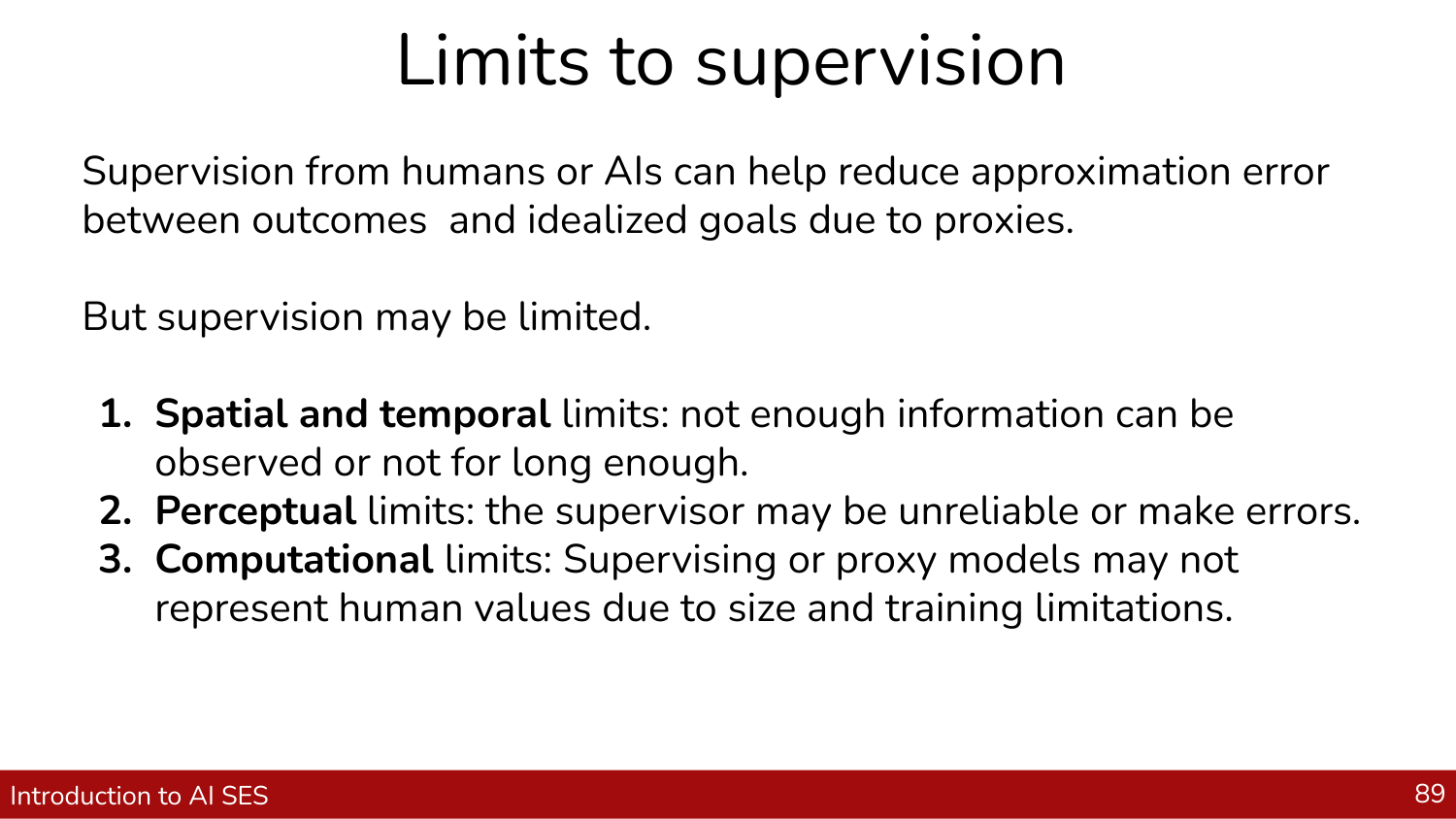

# Limits to supervision
Supervision from humans or AIs can help reduce approximation error between outcomes  and idealized goals due to proxies.

But supervision may be limited.

Spatial and temporal limits: not enough information can be observed or not for long enough.
Perceptual limits: the supervisor may be unreliable or make errors.
Computational limits: Supervising or proxy models may not represent human values due to size and training limitations.
89
Introduction to AI SES